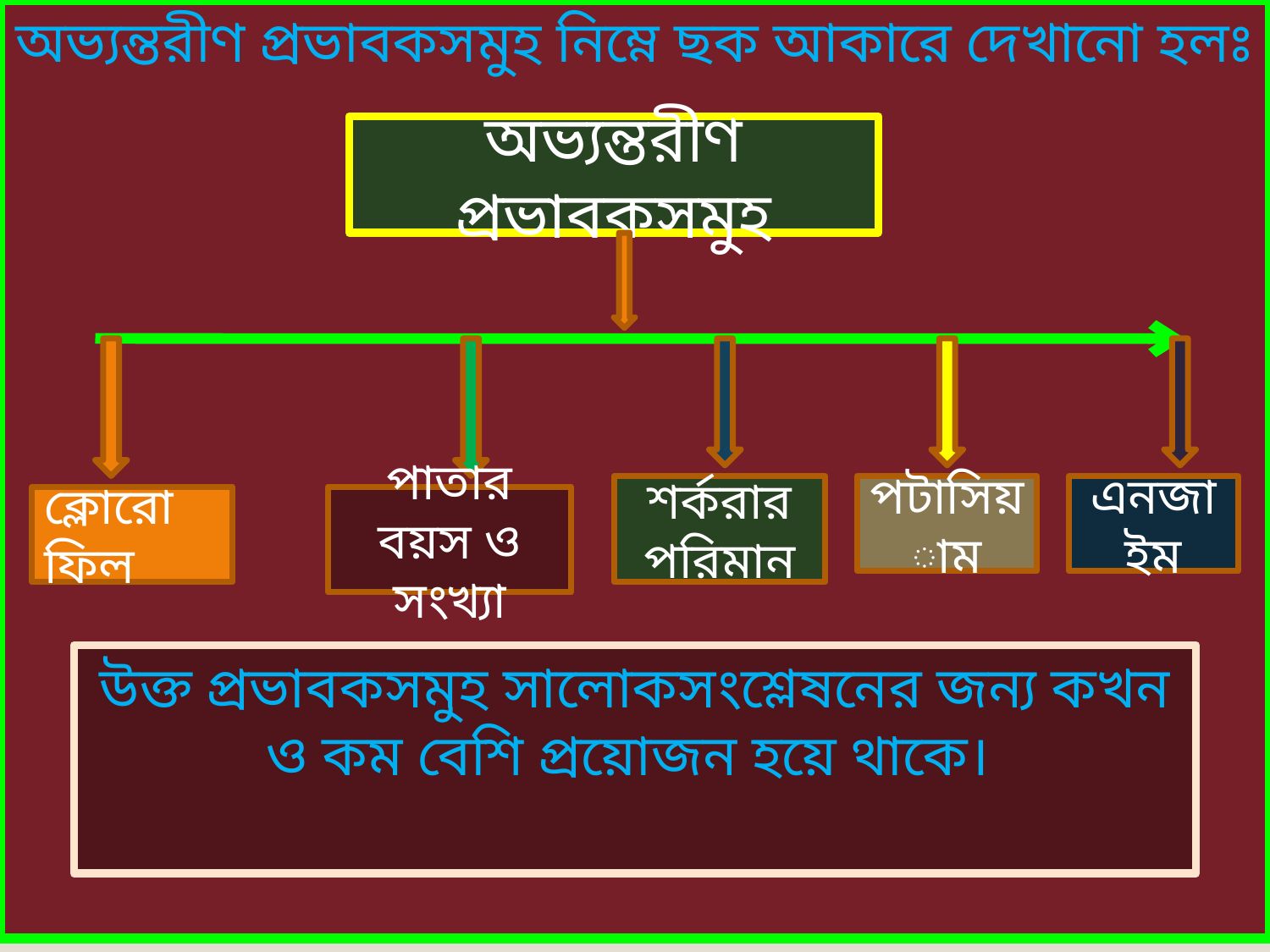

অভ্যন্তরীণ প্রভাবকসমুহ নিম্নে ছক আকারে দেখানো হলঃ

অভ্যন্তরীণ প্রভাবকসমুহ

শর্করার পরিমান
পটাসিয়াম
এনজাইম
ক্লোরোফিল
পাতার বয়স ও সংখ্যা
উক্ত প্রভাবকসমুহ সালোকসংশ্লেষনের জন্য কখন ও কম বেশি প্রয়োজন হয়ে থাকে।